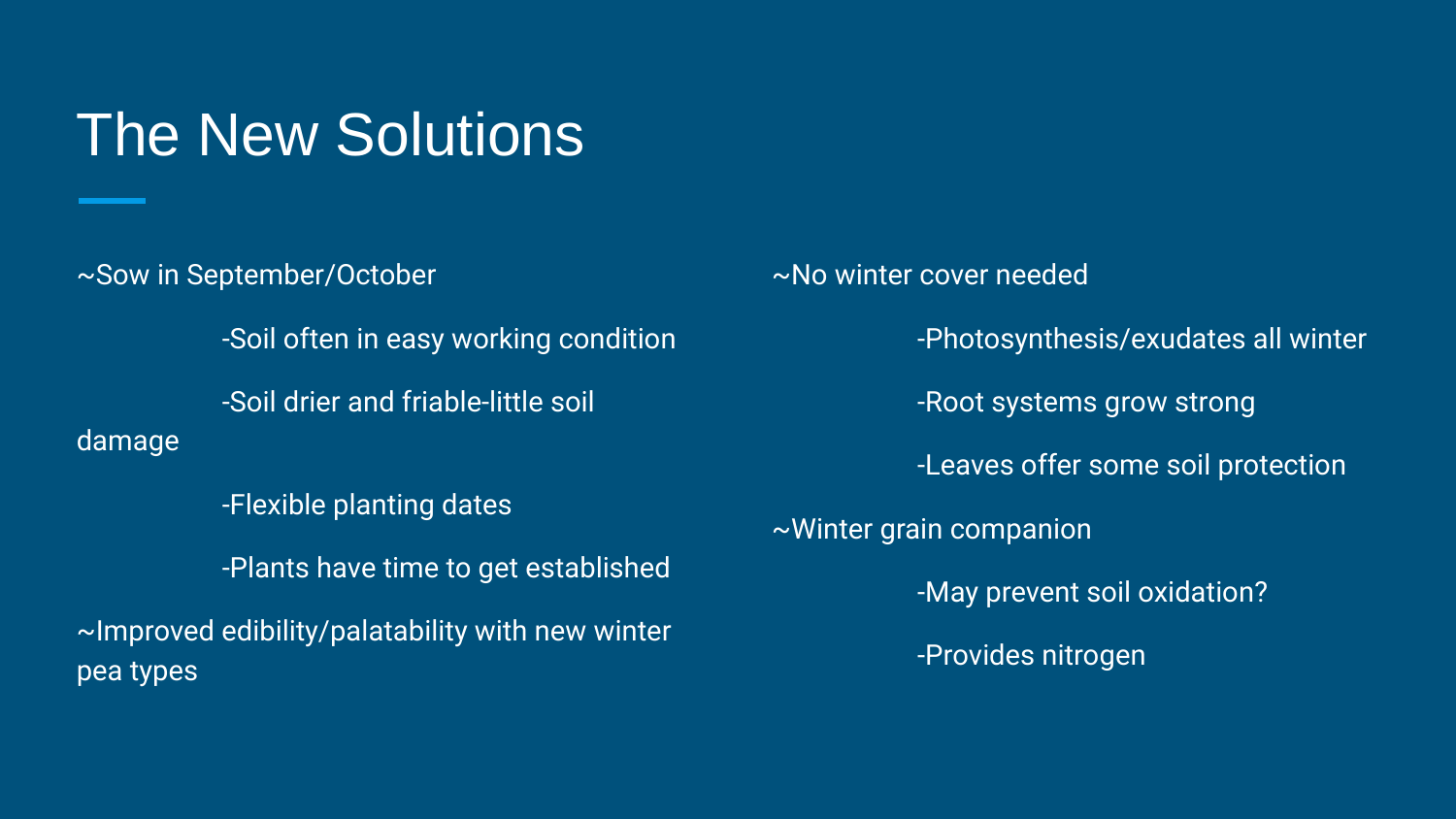

# The New Solutions
~Sow in September/October
	-Soil often in easy working condition
	-Soil drier and friable-little soil damage
	-Flexible planting dates
	-Plants have time to get established
~Improved edibility/palatability with new winter pea types

~No winter cover needed
	-Photosynthesis/exudates all winter
	-Root systems grow strong
	-Leaves offer some soil protection
~Winter grain companion
	-May prevent soil oxidation?
	-Provides nitrogen